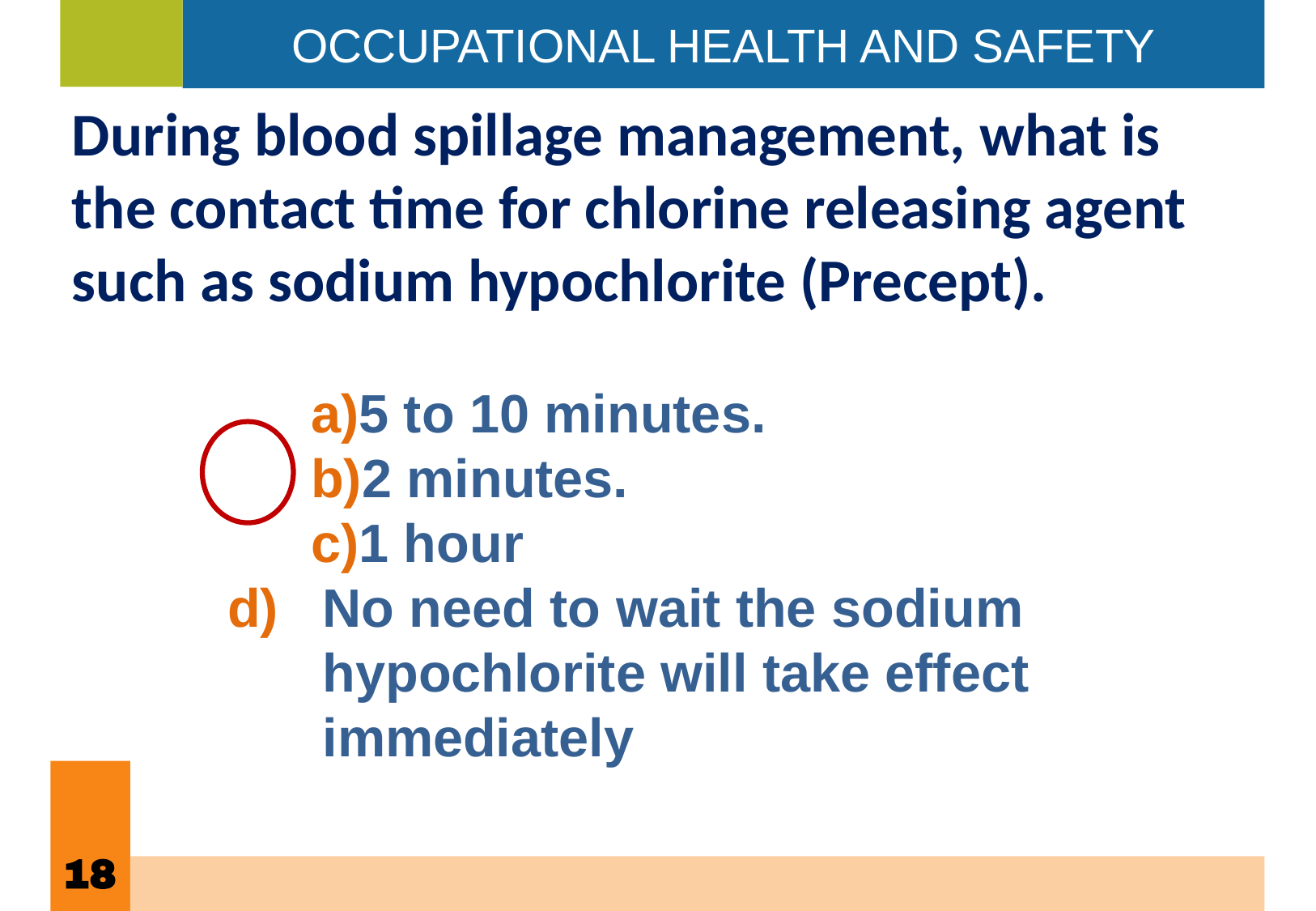

OCCUPATIONAL HEALTH AND SAFETY

During blood spillage management, what is the contact time for chlorine releasing agent such as sodium hypochlorite (Precept).

5 to 10 minutes.
2 minutes.
1 hour
No need to wait the sodium hypochlorite will take effect immediately

18